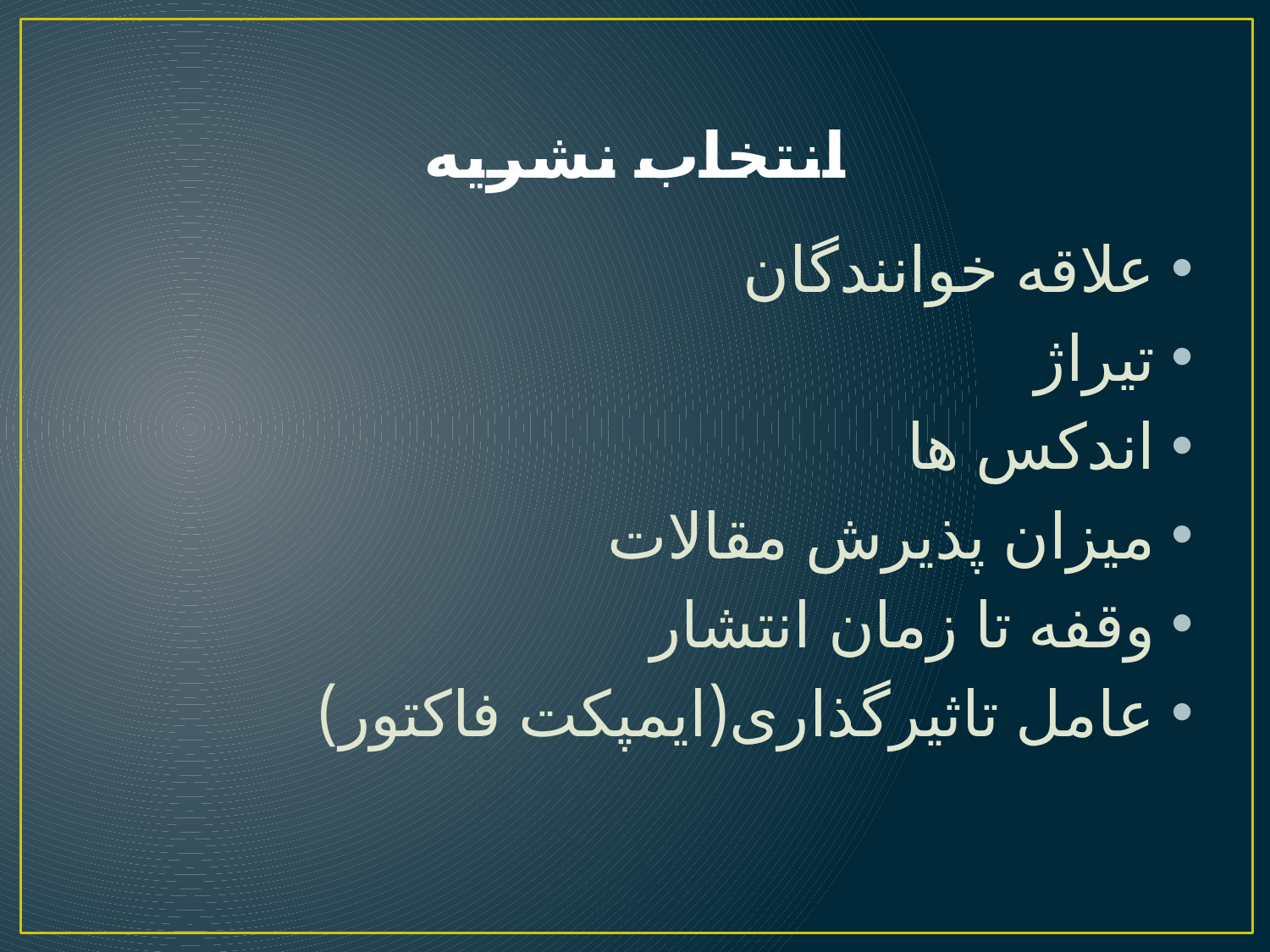

# انتخاب نشریه
علاقه خوانندگان
تیراژ
اندکس ها
میزان پذیرش مقالات
وقفه تا زمان انتشار
عامل تاثیرگذاری(ایمپکت فاکتور)